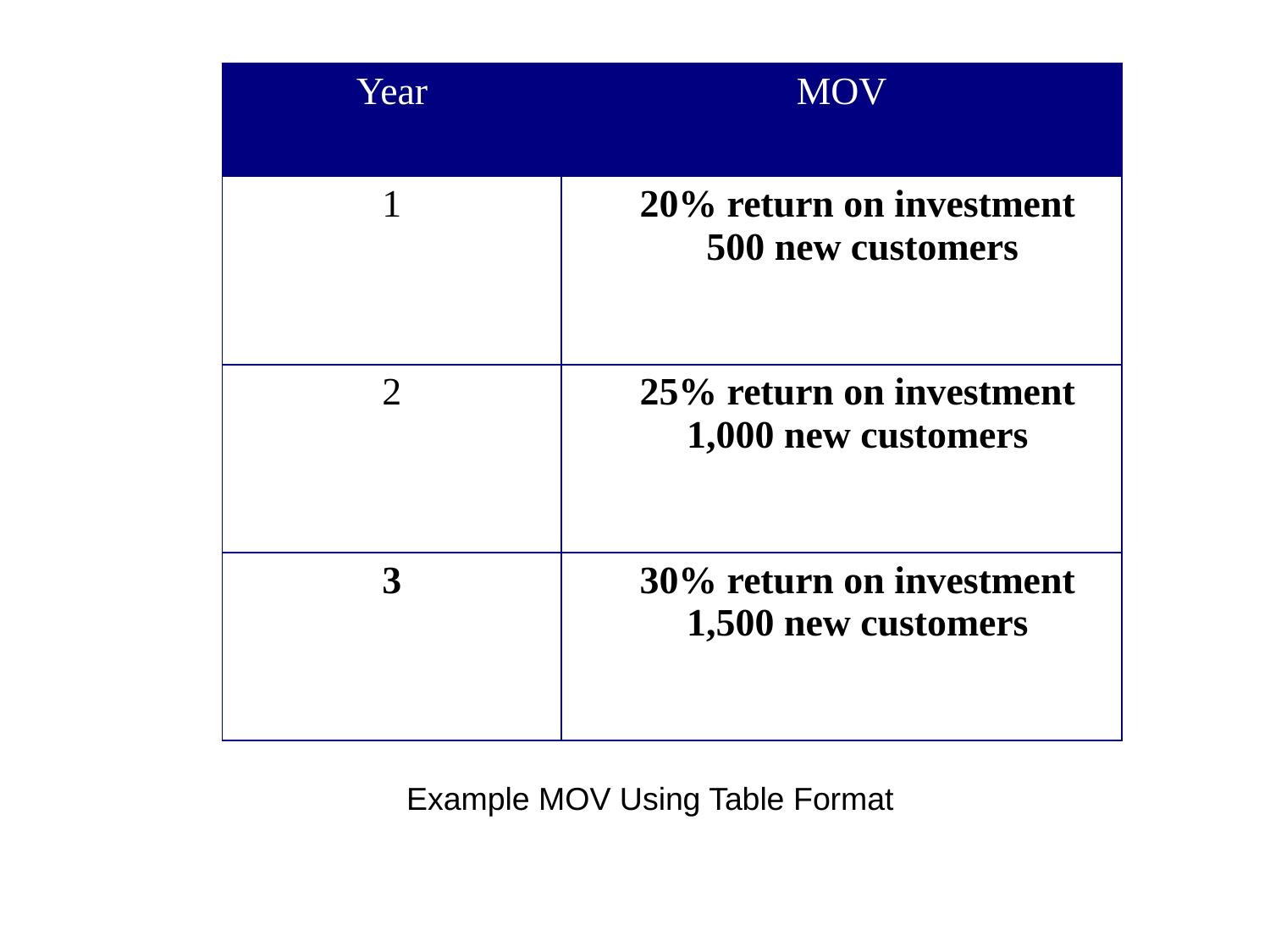

| Year | MOV |
| --- | --- |
| 1 | 20% return on investment 500 new customers |
| 2 | 25% return on investment 1,000 new customers |
| 3 | 30% return on investment 1,500 new customers |

Example MOV Using Table Format